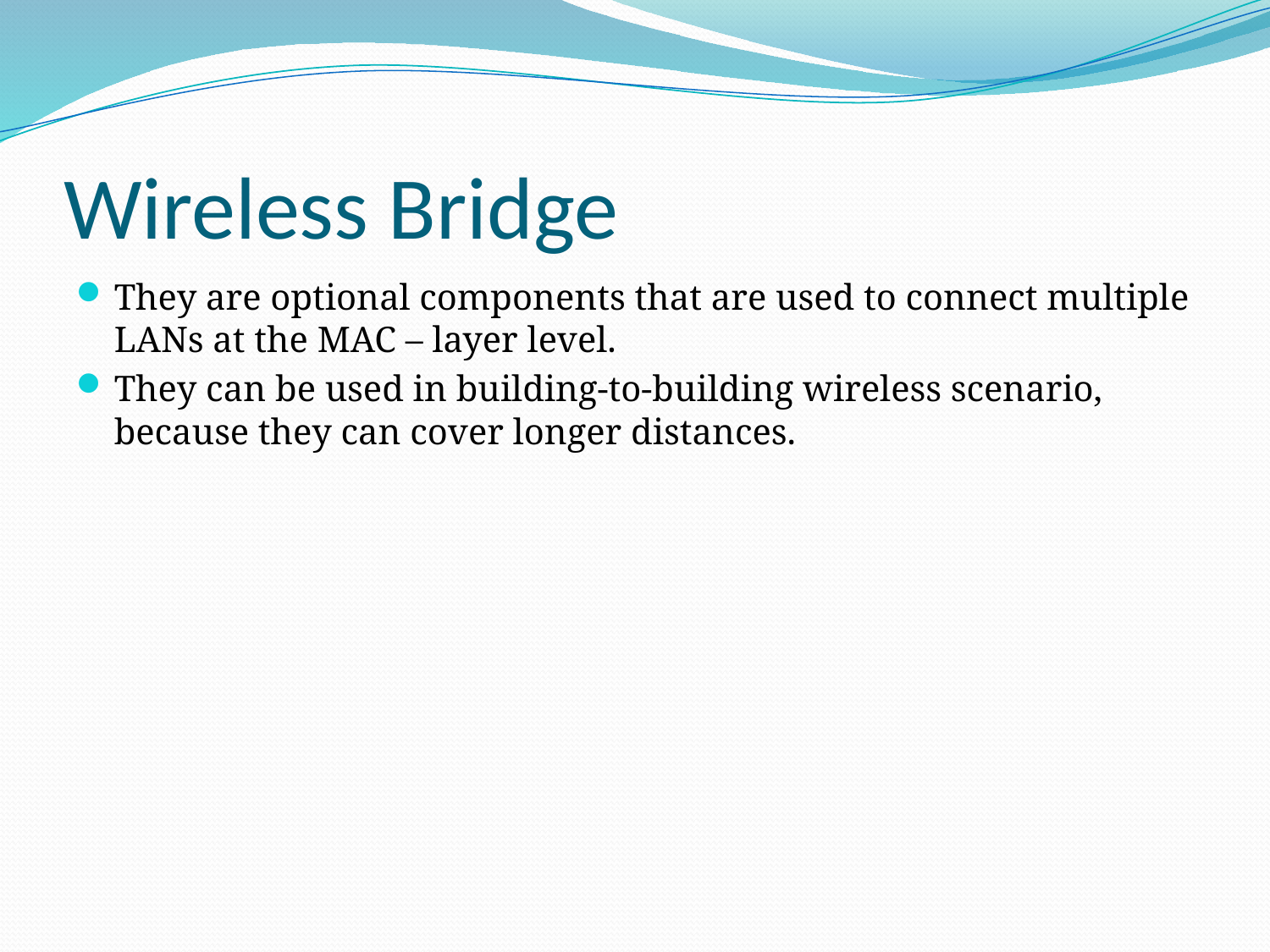

# Wireless Bridge
They are optional components that are used to connect multiple LANs at the MAC – layer level.
They can be used in building-to-building wireless scenario, because they can cover longer distances.